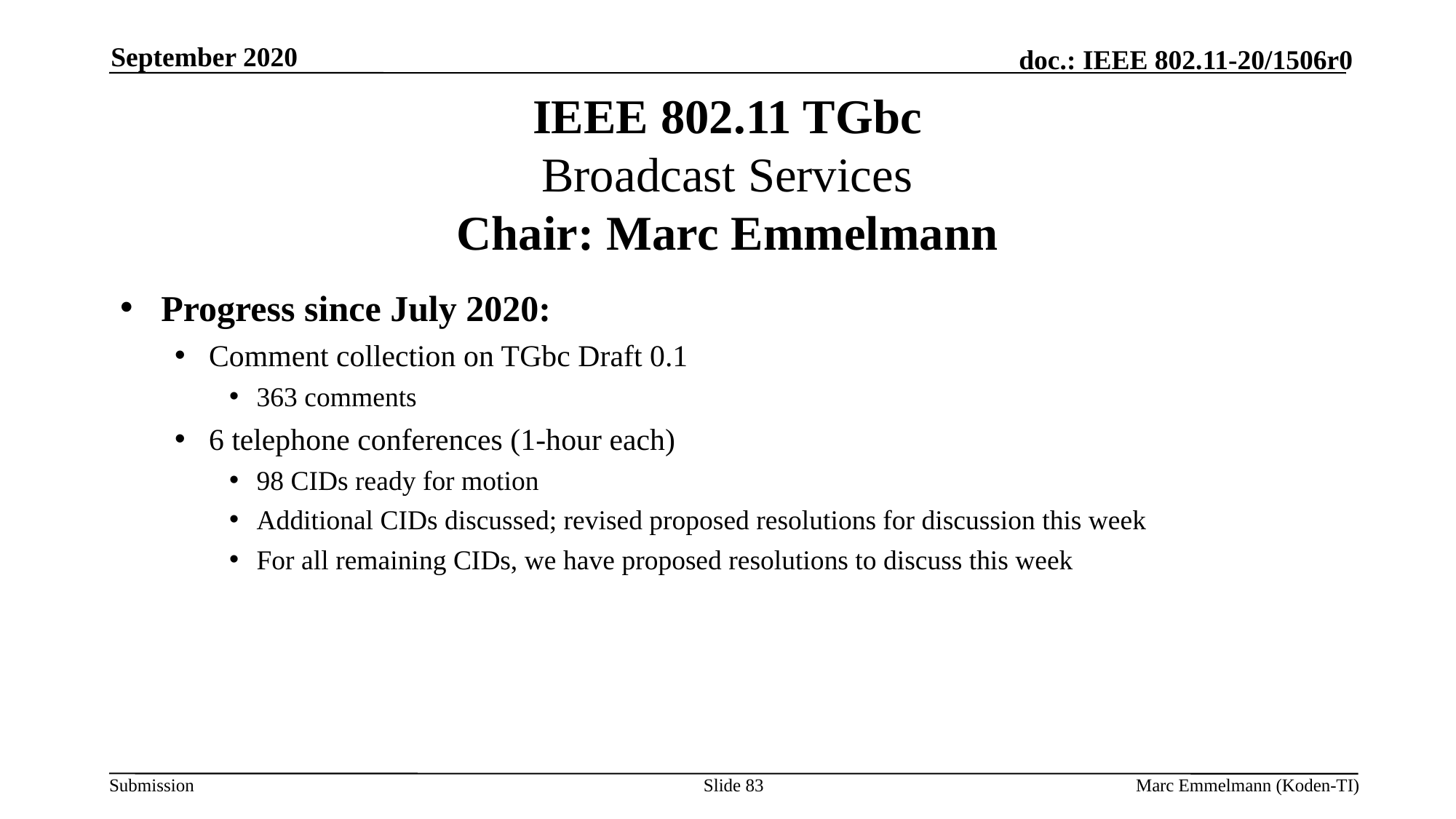

September 2020
# IEEE 802.11 TGbc Broadcast Services Chair: Marc Emmelmann
Progress since July 2020:
Comment collection on TGbc Draft 0.1
363 comments
6 telephone conferences (1-hour each)
98 CIDs ready for motion
Additional CIDs discussed; revised proposed resolutions for discussion this week
For all remaining CIDs, we have proposed resolutions to discuss this week

Slide 83
Marc Emmelmann (Koden-TI)